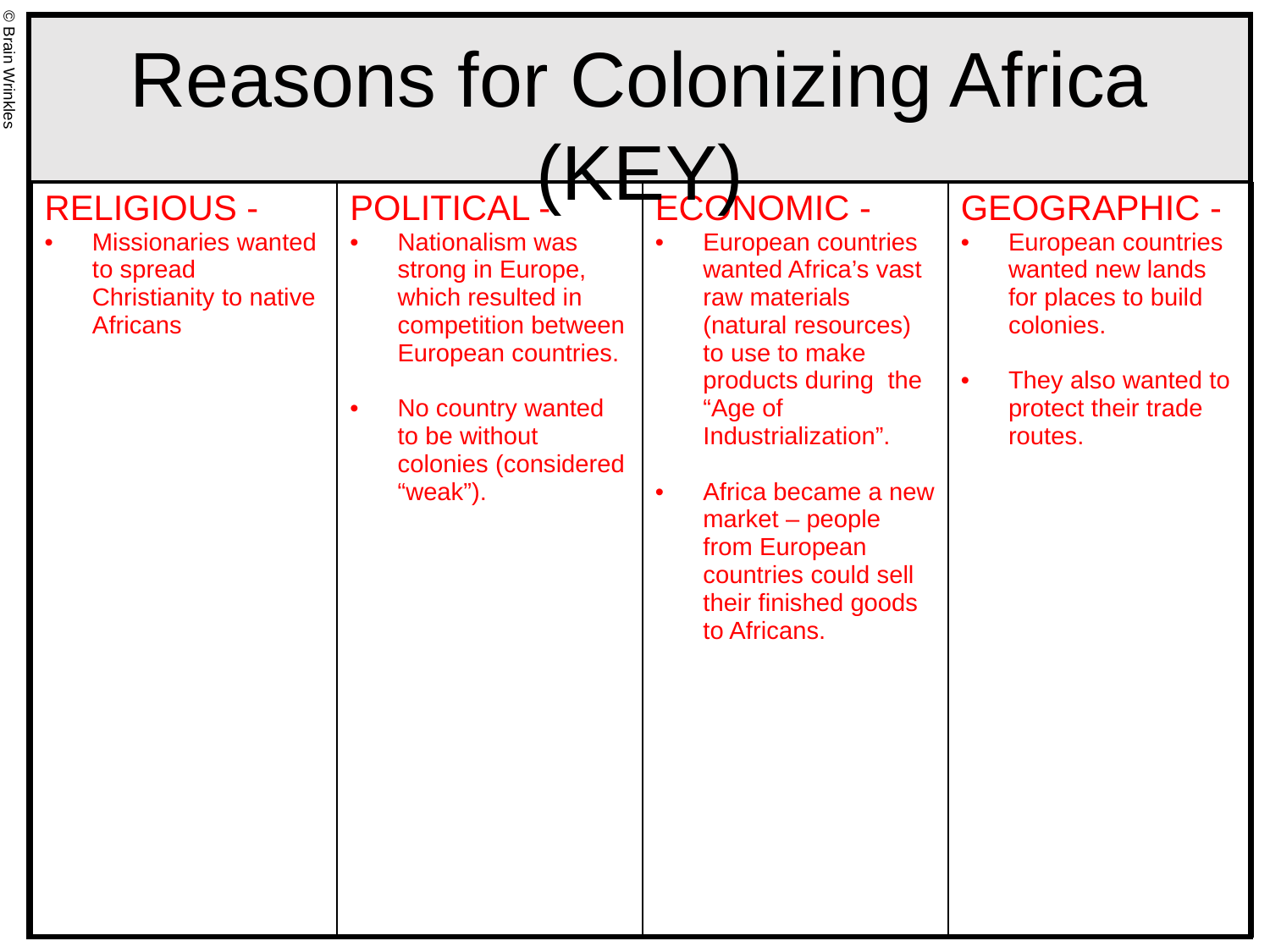

Reasons for Colonizing Africa (KEY)
© Brain Wrinkles
| RELIGIOUS - Missionaries wanted to spread Christianity to native Africans | POLITICAL - Nationalism was strong in Europe, which resulted in competition between European countries. No country wanted to be without colonies (considered “weak”). | ECONOMIC - European countries wanted Africa’s vast raw materials (natural resources) to use to make products during the “Age of Industrialization”. Africa became a new market – people from European countries could sell their finished goods to Africans. | GEOGRAPHIC - European countries wanted new lands for places to build colonies. They also wanted to protect their trade routes. |
| --- | --- | --- | --- |